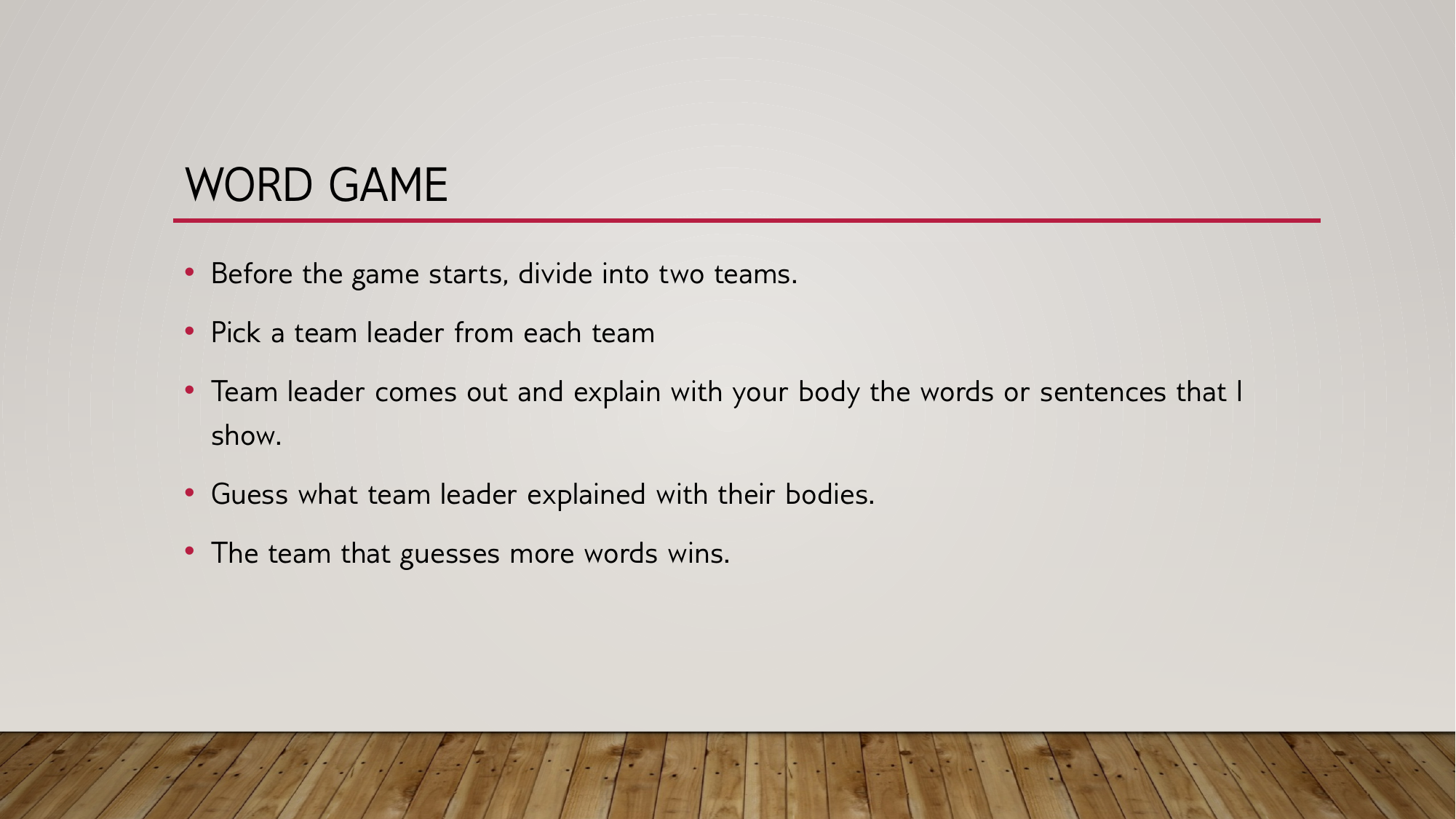

# WoRd GAME
Before the game starts, divide into two teams.
Pick a team leader from each team
Team leader comes out and explain with your body the words or sentences that I show.
Guess what team leader explained with their bodies.
The team that guesses more words wins.